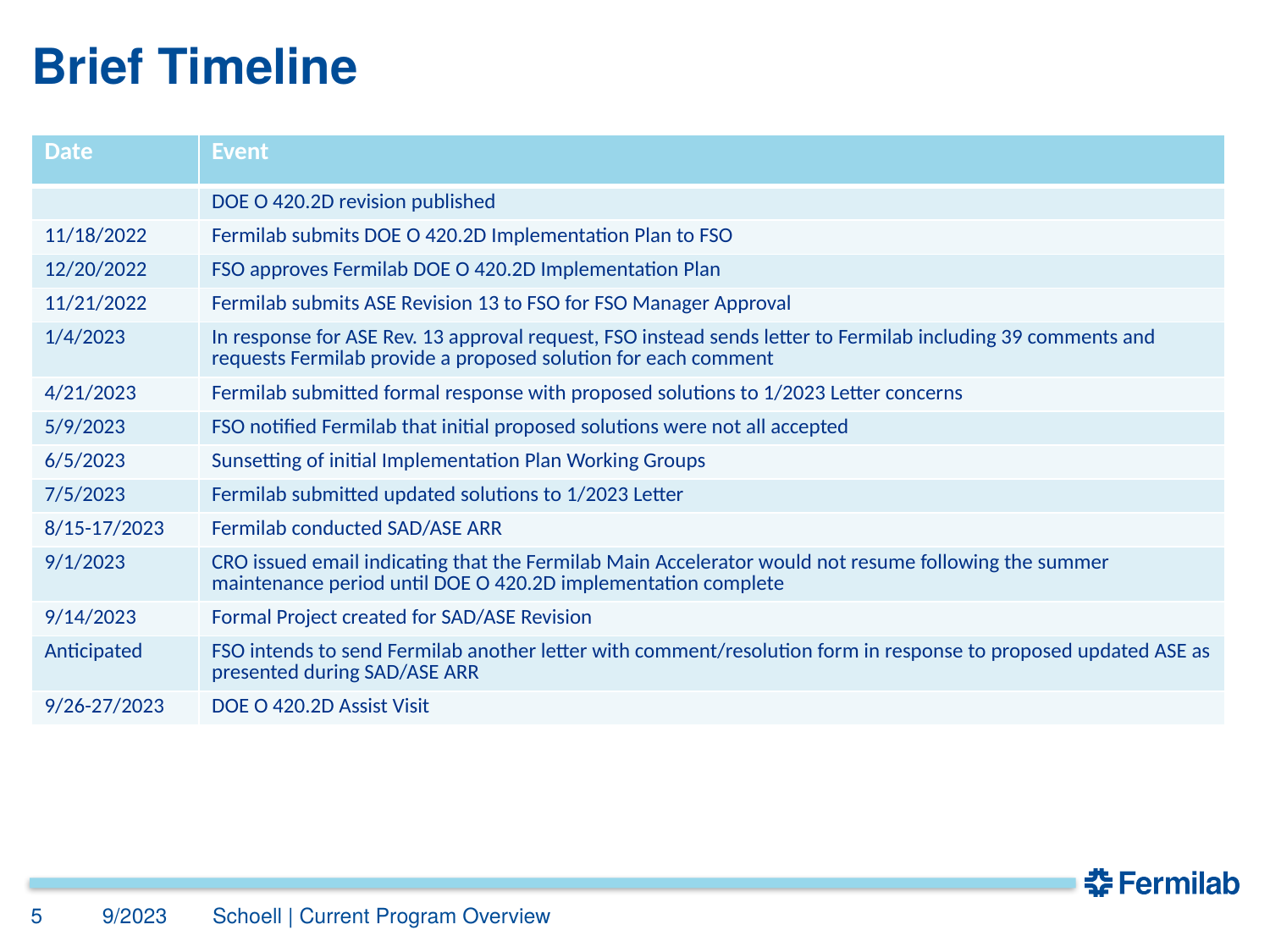

# Brief Timeline
| Date | Event |
| --- | --- |
|  | DOE O 420.2D revision published |
| 11/18/2022 | Fermilab submits DOE O 420.2D Implementation Plan to FSO |
| 12/20/2022 | FSO approves Fermilab DOE O 420.2D Implementation Plan |
| 11/21/2022 | Fermilab submits ASE Revision 13 to FSO for FSO Manager Approval |
| 1/4/2023 | In response for ASE Rev. 13 approval request, FSO instead sends letter to Fermilab including 39 comments and requests Fermilab provide a proposed solution for each comment |
| 4/21/2023 | Fermilab submitted formal response with proposed solutions to 1/2023 Letter concerns |
| 5/9/2023 | FSO notified Fermilab that initial proposed solutions were not all accepted |
| 6/5/2023 | Sunsetting of initial Implementation Plan Working Groups |
| 7/5/2023 | Fermilab submitted updated solutions to 1/2023 Letter |
| 8/15-17/2023 | Fermilab conducted SAD/ASE ARR |
| 9/1/2023 | CRO issued email indicating that the Fermilab Main Accelerator would not resume following the summer maintenance period until DOE O 420.2D implementation complete |
| 9/14/2023 | Formal Project created for SAD/ASE Revision |
| Anticipated | FSO intends to send Fermilab another letter with comment/resolution form in response to proposed updated ASE as presented during SAD/ASE ARR |
| 9/26-27/2023 | DOE O 420.2D Assist Visit |
5
9/2023
Schoell | Current Program Overview